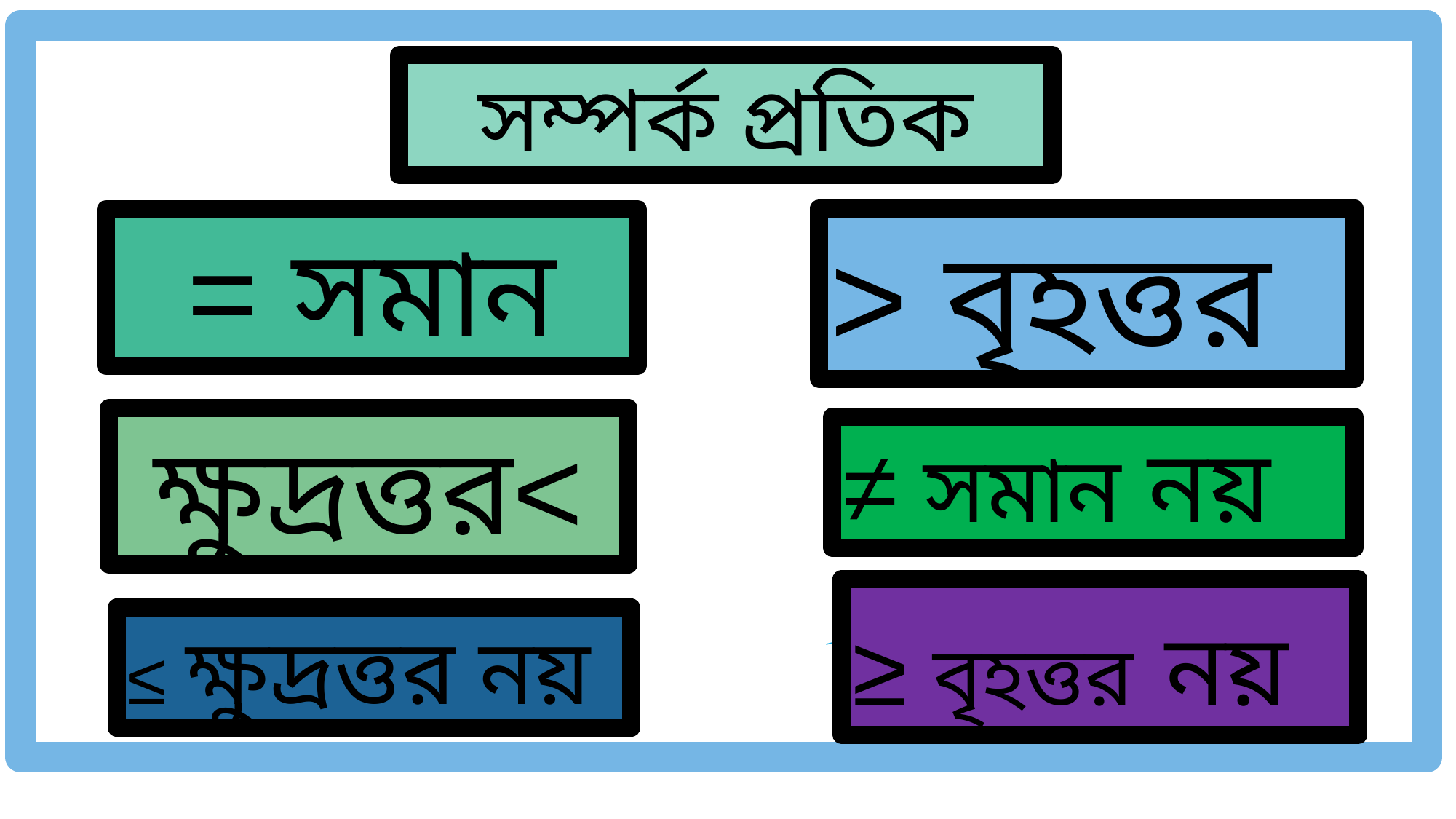

সম্পর্ক প্রতিক
> বৃহত্তর
= সমান
ক্ষুদ্রত্তর<
≠ সমান নয়

≥ বৃহত্তর নয়

≤ ক্ষুদ্রত্তর নয়